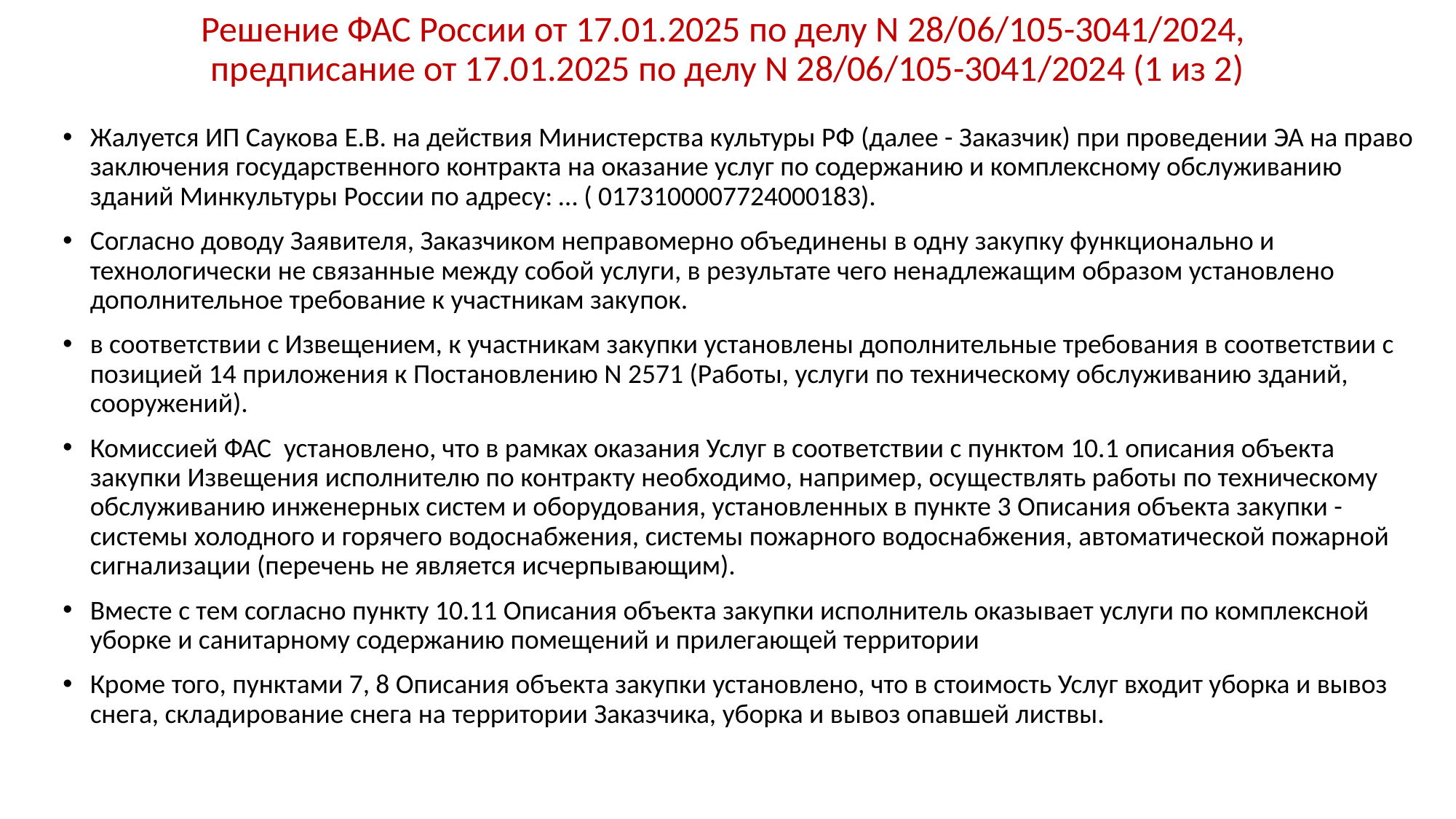

# Решение ФАС России от 17.01.2025 по делу N 28/06/105-3041/2024, предписание от 17.01.2025 по делу N 28/06/105-3041/2024 (1 из 2)
Жалуется ИП Саукова Е.В. на действия Министерства культуры РФ (далее - Заказчик) при проведении ЭА на право заключения государственного контракта на оказание услуг по содержанию и комплексному обслуживанию зданий Минкультуры России по адресу: … ( 0173100007724000183).
Согласно доводу Заявителя, Заказчиком неправомерно объединены в одну закупку функционально и технологически не связанные между собой услуги, в результате чего ненадлежащим образом установлено дополнительное требование к участникам закупок.
в соответствии с Извещением, к участникам закупки установлены дополнительные требования в соответствии с позицией 14 приложения к Постановлению N 2571 (Работы, услуги по техническому обслуживанию зданий, сооружений).
Комиссией ФАС  установлено, что в рамках оказания Услуг в соответствии с пунктом 10.1 описания объекта закупки Извещения исполнителю по контракту необходимо, например, осуществлять работы по техническому обслуживанию инженерных систем и оборудования, установленных в пункте 3 Описания объекта закупки - системы холодного и горячего водоснабжения, системы пожарного водоснабжения, автоматической пожарной сигнализации (перечень не является исчерпывающим).
Вместе с тем согласно пункту 10.11 Описания объекта закупки исполнитель оказывает услуги по комплексной уборке и санитарному содержанию помещений и прилегающей территории
Кроме того, пунктами 7, 8 Описания объекта закупки установлено, что в стоимость Услуг входит уборка и вывоз снега, складирование снега на территории Заказчика, уборка и вывоз опавшей листвы.